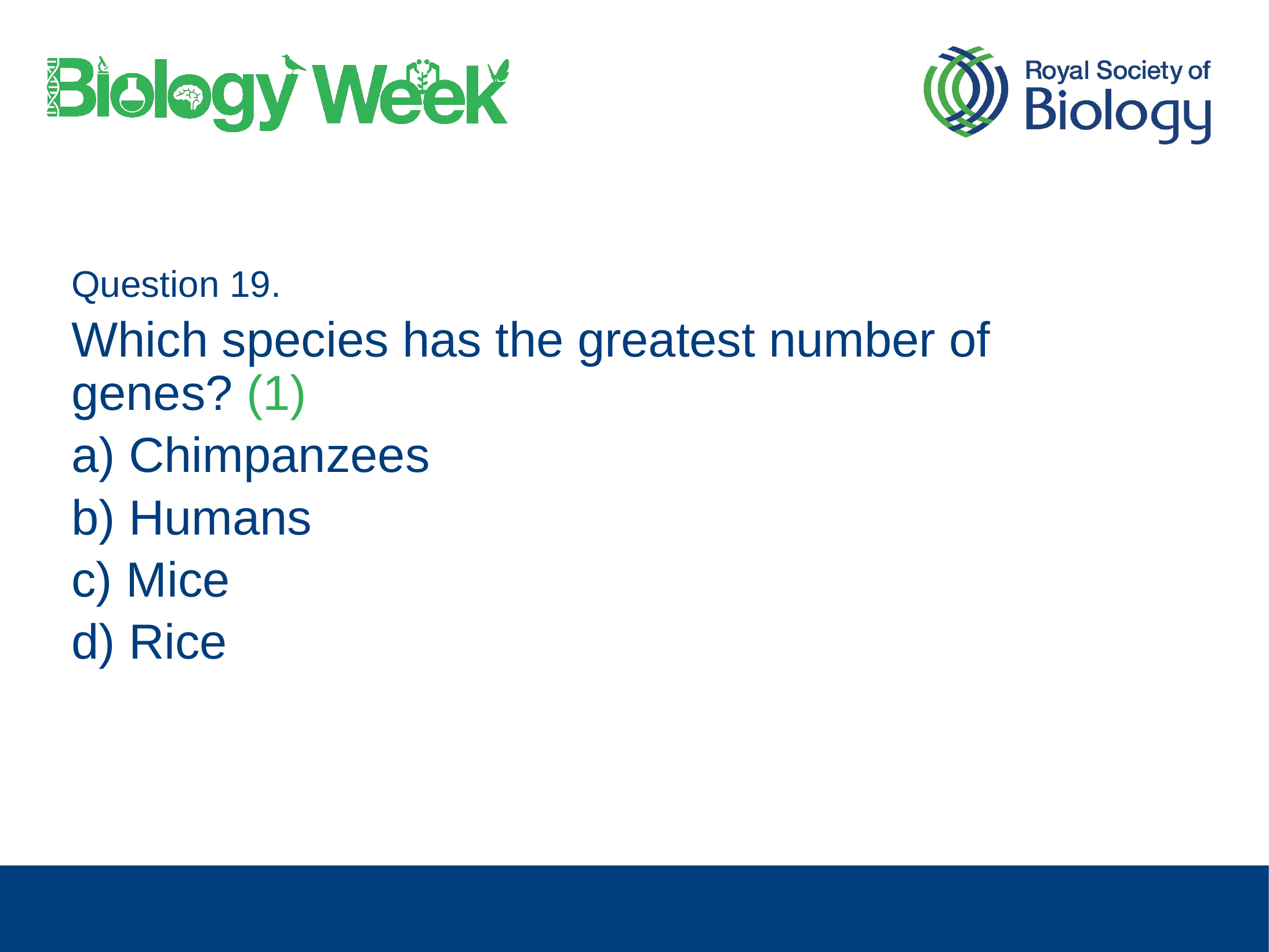

Question 19.
Which species has the greatest number of genes? (1)
a) Chimpanzees
b) Humans
c) Mice
d) Rice